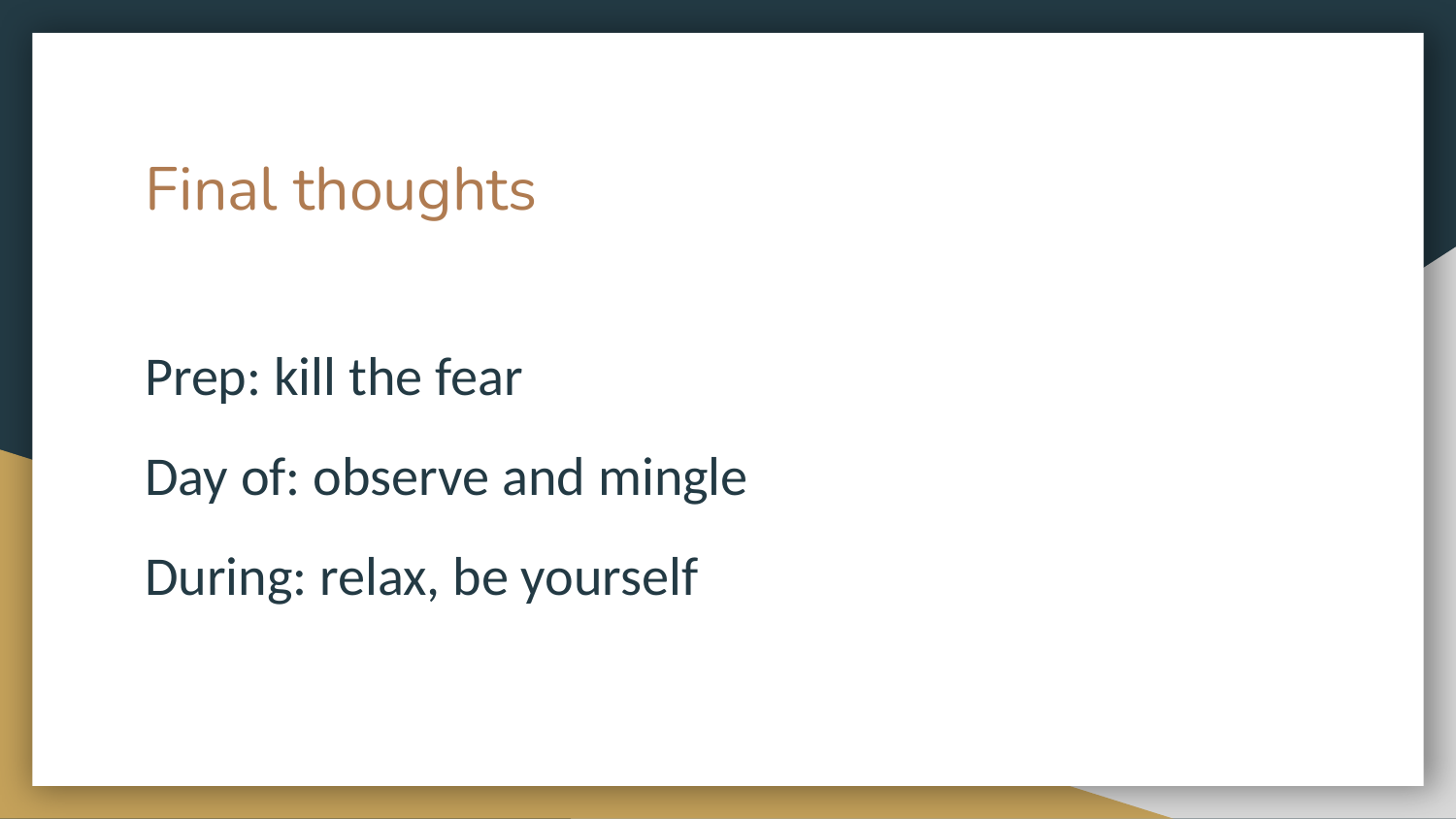

# Final thoughts
Prep: kill the fear
Day of: observe and mingle
During: relax, be yourself